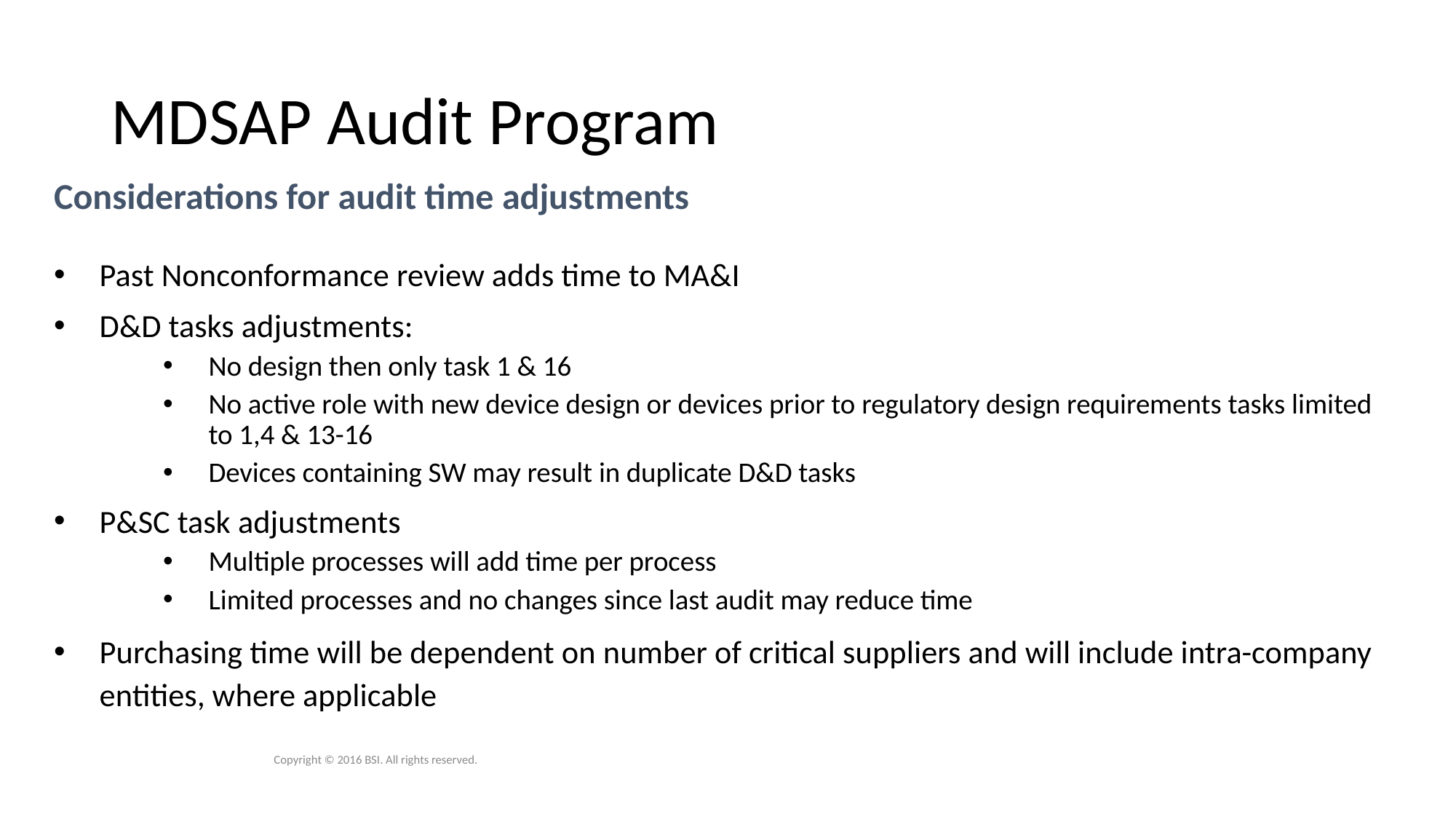

# MDSAP Audit Program
Considerations for audit time adjustments
Past Nonconformance review adds time to MA&I
D&D tasks adjustments:
No design then only task 1 & 16
No active role with new device design or devices prior to regulatory design requirements tasks limited to 1,4 & 13-16
Devices containing SW may result in duplicate D&D tasks
P&SC task adjustments
Multiple processes will add time per process
Limited processes and no changes since last audit may reduce time
Purchasing time will be dependent on number of critical suppliers and will include intra-company entities, where applicable

Copyright © 2016 BSI. All rights reserved.